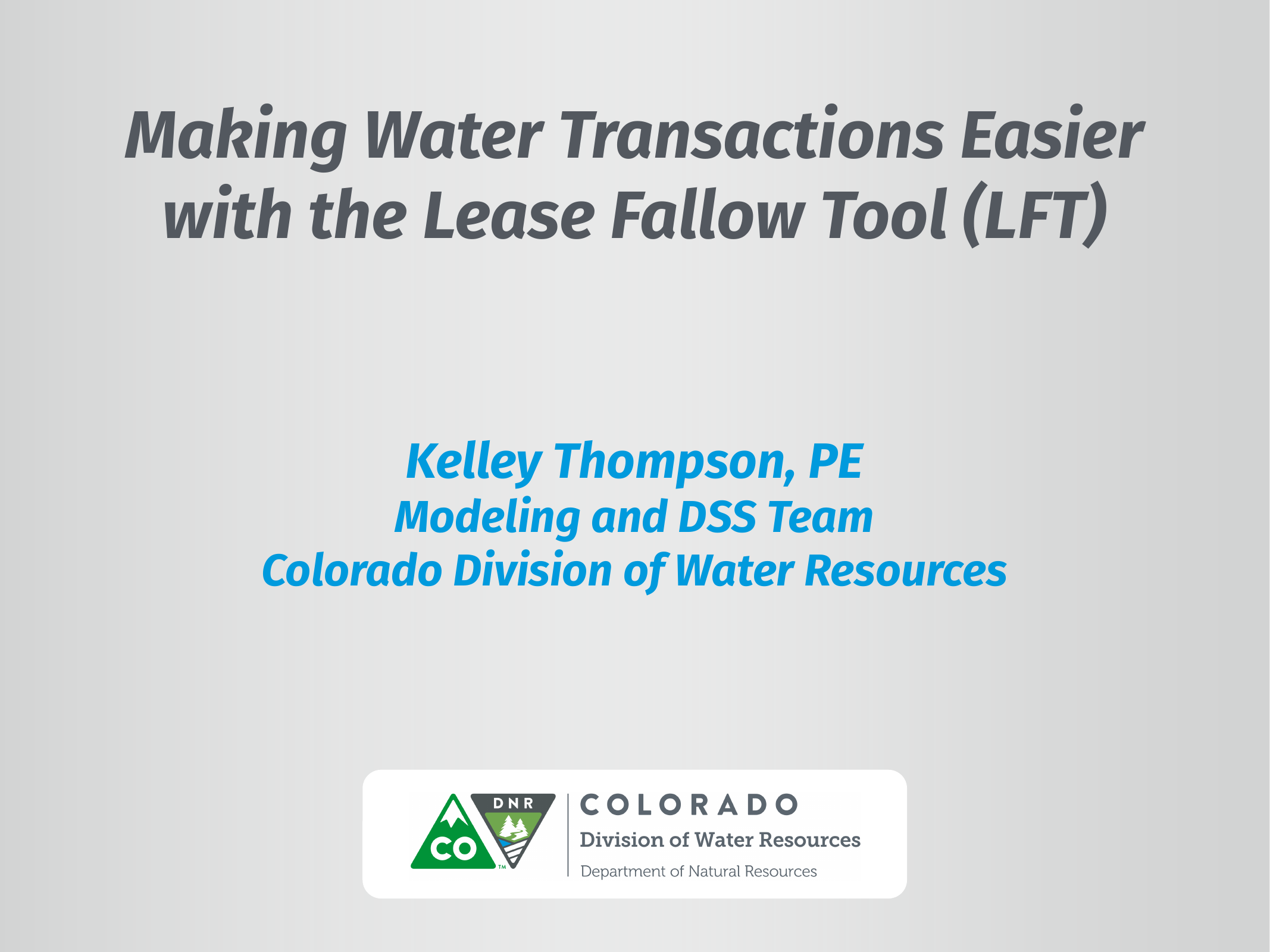

# Making Water Transactions Easier with the Lease Fallow Tool (LFT)
Kelley Thompson, PE
Modeling and DSS Team
Colorado Division of Water Resources